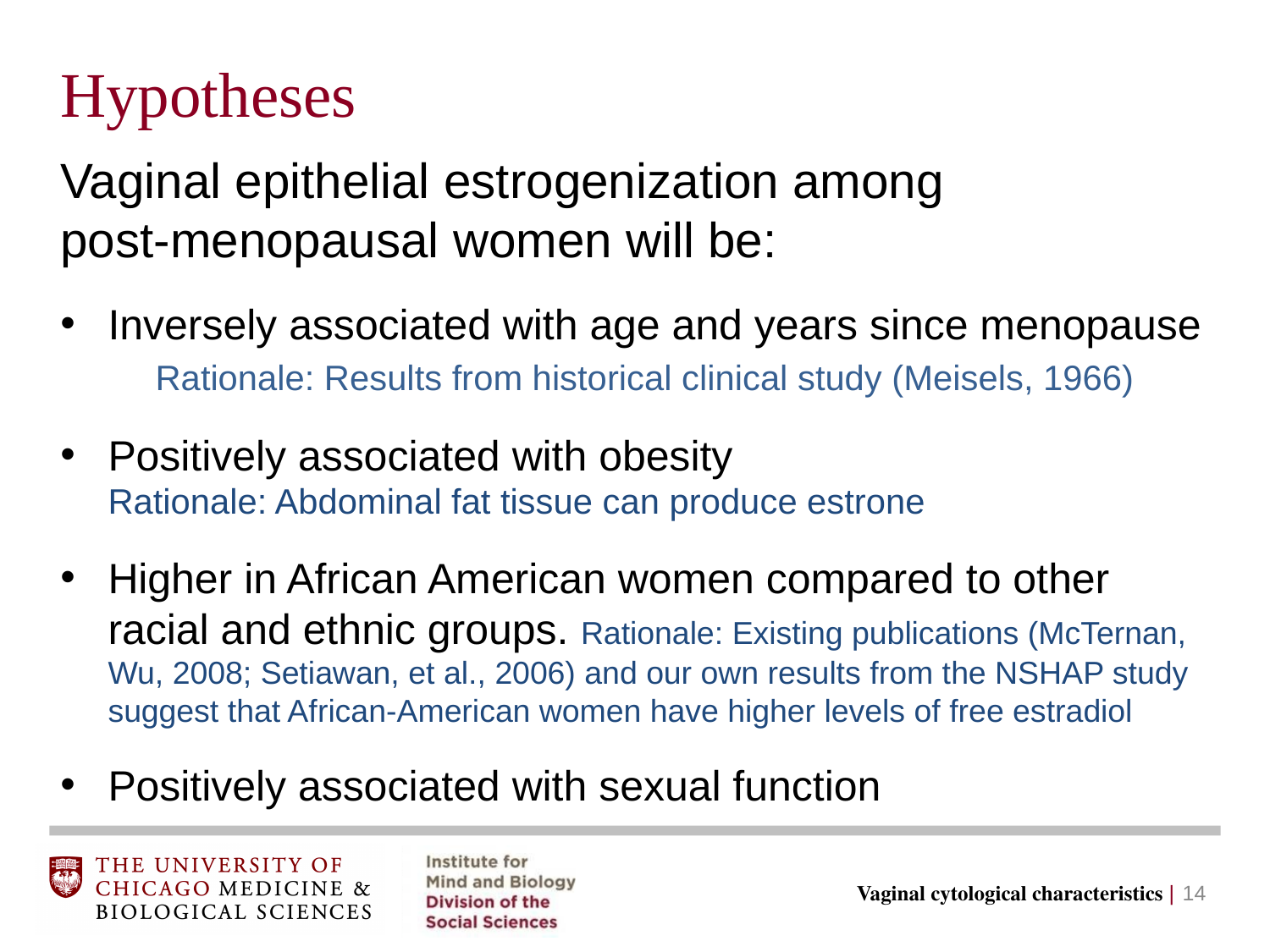

Hypotheses

Vaginal epithelial estrogenization among                post-menopausal women will be:
Inversely associated with age and years since menopause     Rationale: Results from historical clinical study (Meisels, 1966)
Positively associated with obesity                                     Rationale: Abdominal fat tissue can produce estrone
Higher in African American women compared to other  racial and ethnic groups. Rationale: Existing publications (McTernan, Wu, 2008; Setiawan, et al., 2006) and our own results from the NSHAP study suggest that African-American women have higher levels of free estradiol
Positively associated with sexual function

Vaginal cytological characteristics |
14